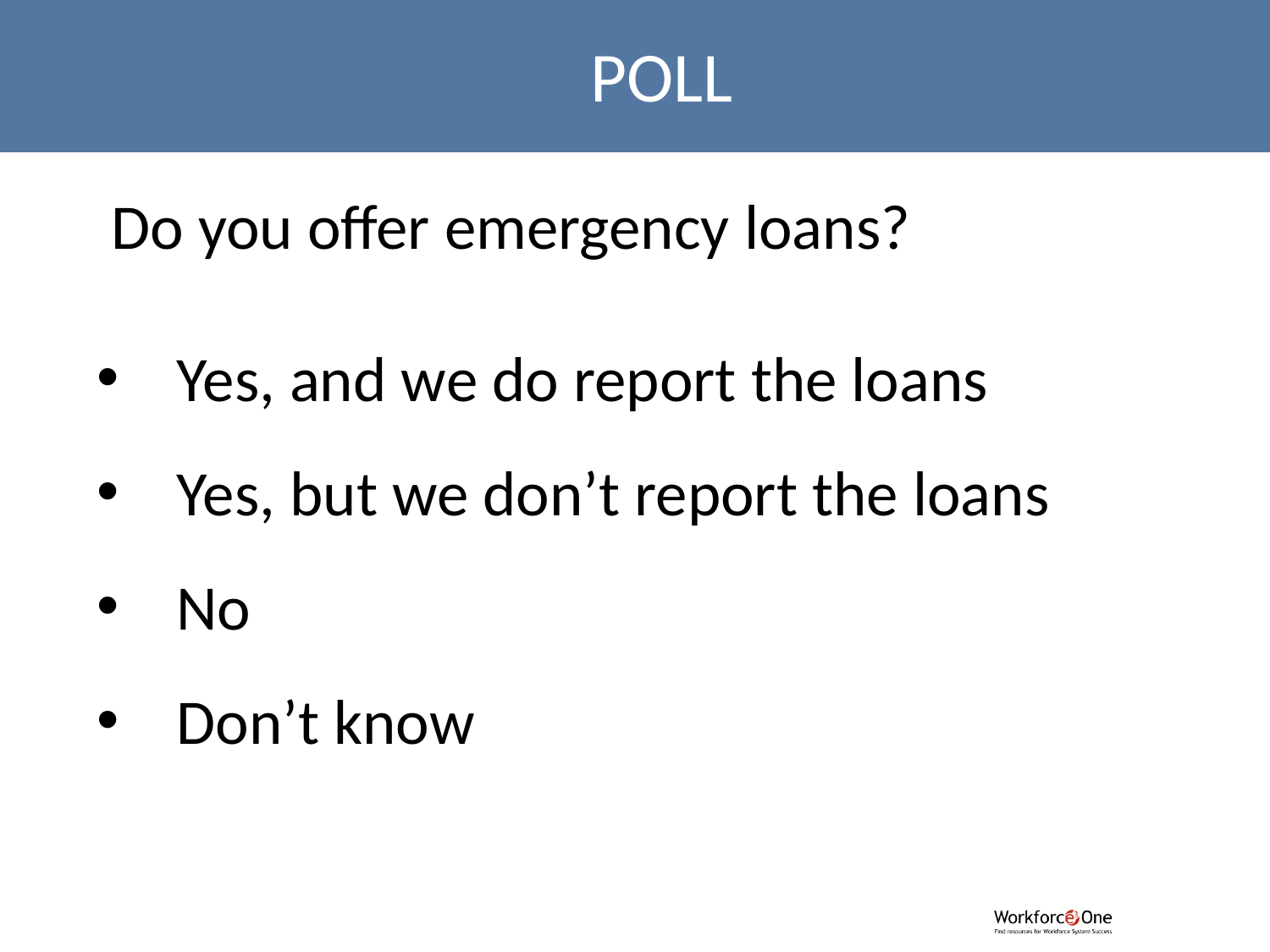

POLL
 Do you offer emergency loans?

Yes, and we do report the loans

Yes, but we don’t report the loans

No

Don’t know